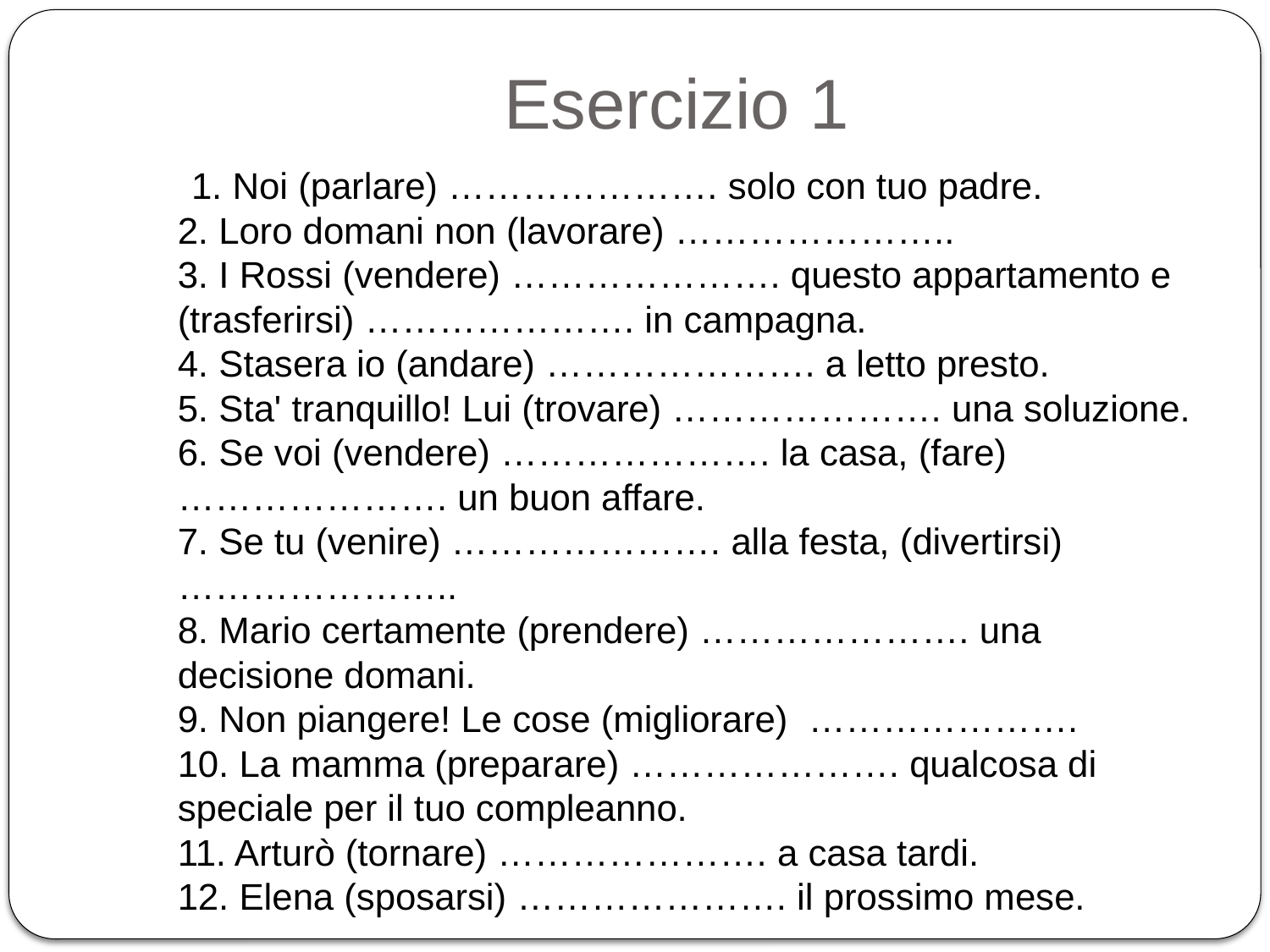

# Esercizio 1
     1. Noi (parlare) …………………. solo con tuo padre.
2. Loro domani non (lavorare) …………………..
3. I Rossi (vendere) …………………. questo appartamento e (trasferirsi) …………………. in campagna.
4. Stasera io (andare) …………………. a letto presto.
5. Sta' tranquillo! Lui (trovare) …………………. una soluzione.
6. Se voi (vendere) …………………. la casa, (fare) …………………. un buon affare.
7. Se tu (venire) …………………. alla festa, (divertirsi) …………………..
8. Mario certamente (prendere) …………………. una decisione domani.
9. Non piangere! Le cose (migliorare)  ………………….
10. La mamma (preparare) …………………. qualcosa di speciale per il tuo compleanno.
11. Arturò (tornare) …………………. a casa tardi.
12. Elena (sposarsi) …………………. il prossimo mese.